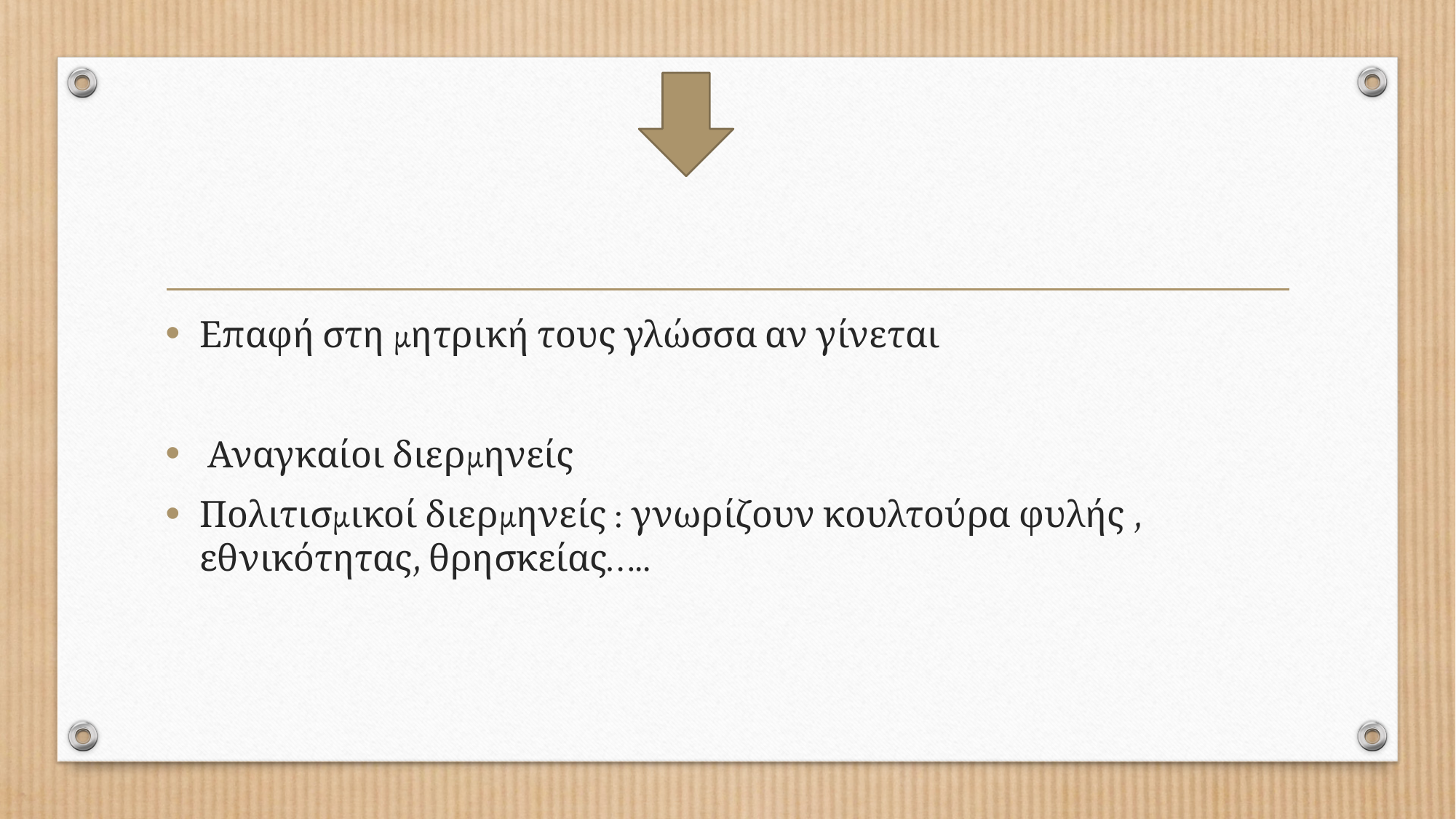

Επαφή στη μητρική τους γλώσσα αν γίνεται

 Αναγκαίοι διερμηνείς
Πολιτισμικοί διερμηνείς : γνωρίζουν κουλτούρα φυλής , εθνικότητας, θρησκείας…..